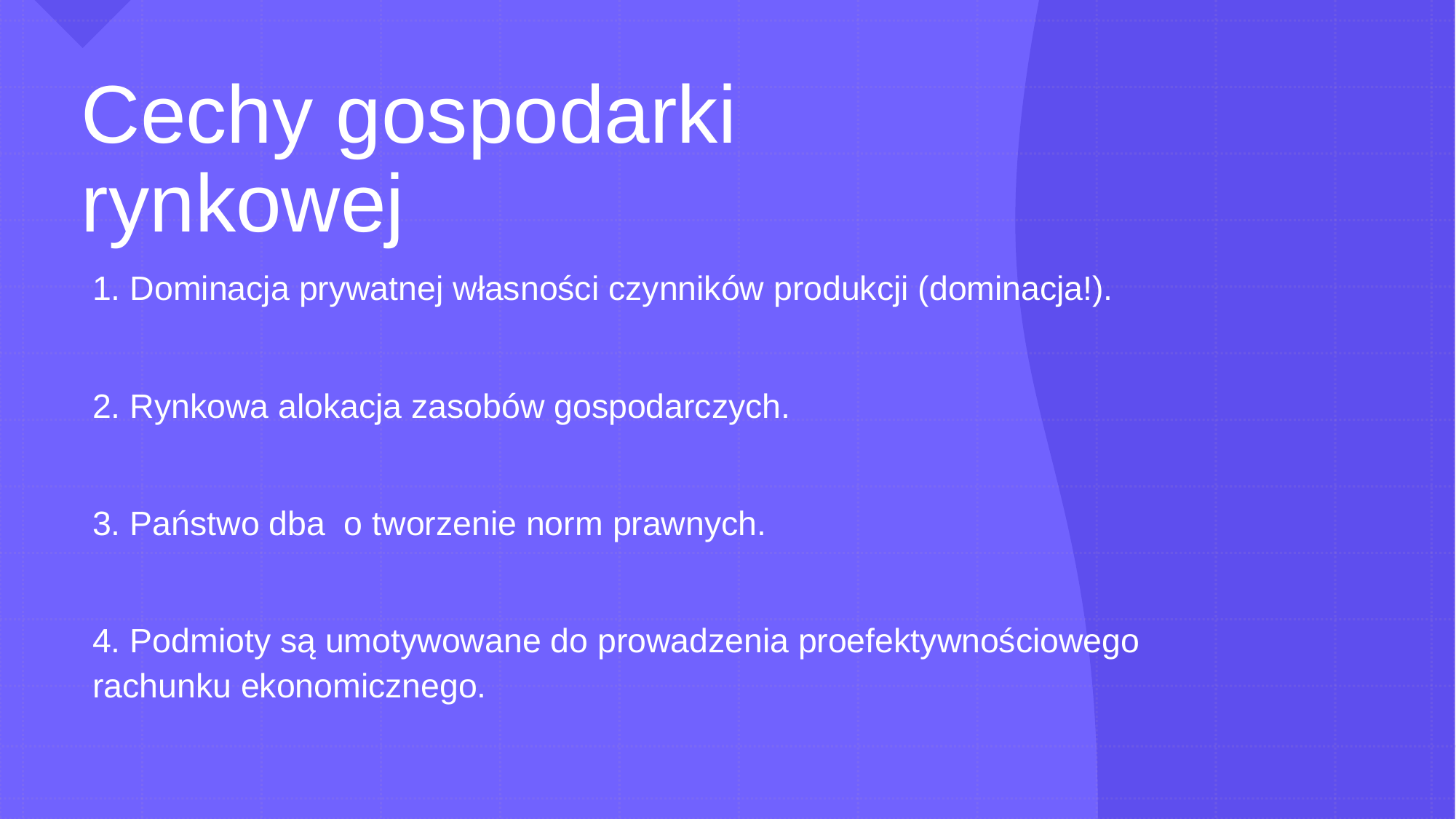

# Cechy gospodarki rynkowej

1. Dominacja prywatnej własności czynników produkcji (dominacja!).

2. Rynkowa alokacja zasobów gospodarczych.

3. Państwo dba  o tworzenie norm prawnych.

4. Podmioty są umotywowane do prowadzenia proefektywnościowego rachunku ekonomicznego.